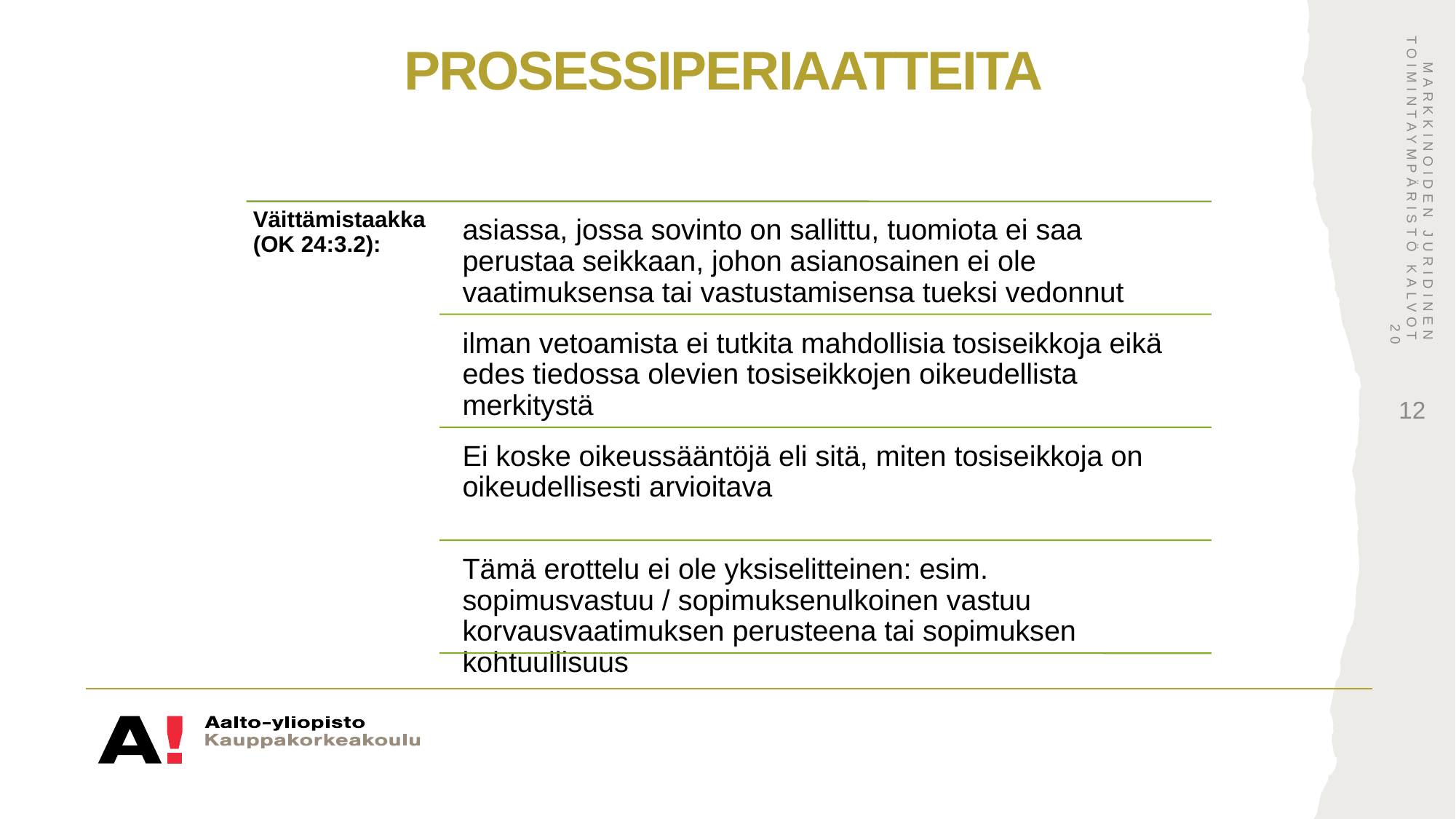

# Prosessiperiaatteita
Markkinoiden juridinen toimintaympäristö Kalvot 20
Väittämistaakka (OK 24:3.2):
asiassa, jossa sovinto on sallittu, tuomiota ei saa perustaa seikkaan, johon asianosainen ei ole vaatimuksensa tai vastustamisensa tueksi vedonnut
ilman vetoamista ei tutkita mahdollisia tosiseikkoja eikä edes tiedossa olevien tosiseikkojen oikeudellista merkitystä
Ei koske oikeussääntöjä eli sitä, miten tosiseikkoja on oikeudellisesti arvioitava
Tämä erottelu ei ole yksiselitteinen: esim. sopimusvastuu / sopimuksenulkoinen vastuu korvausvaatimuksen perusteena tai sopimuksen kohtuullisuus
12